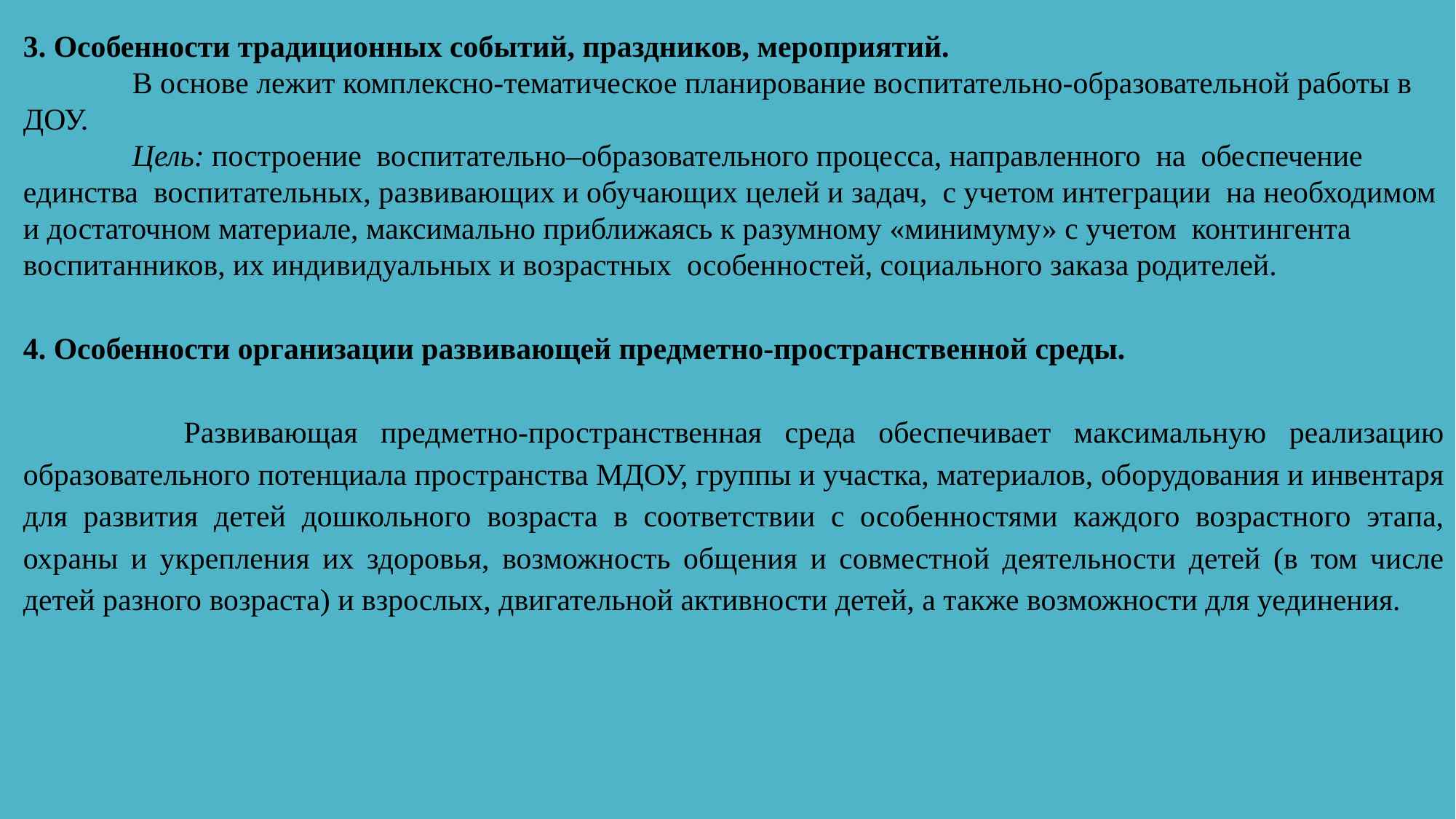

3. Особенности традиционных событий, праздников, мероприятий.
	В основе лежит комплексно-тематическое планирование воспитательно-образовательной работы в ДОУ.
	Цель: построение  воспитательно–образовательного процесса, направленного  на  обеспечение единства  воспитательных, развивающих и обучающих целей и задач,  с учетом интеграции  на необходимом и достаточном материале, максимально приближаясь к разумному «минимуму» с учетом  контингента воспитанников, их индивидуальных и возрастных  особенностей, социального заказа родителей.

4. Особенности организации развивающей предметно-пространственной среды.

       Развивающая предметно-пространственная среда обеспечивает максимальную реализацию образовательного потенциала пространства МДОУ, группы и участка, материалов, оборудования и инвентаря для развития детей дошкольного возраста в соответствии с особенностями каждого возрастного этапа, охраны и укрепления их здоровья, возможность общения и совместной деятельности детей (в том числе детей разного возраста) и взрослых, двигательной активности детей, а также возможности для уединения.